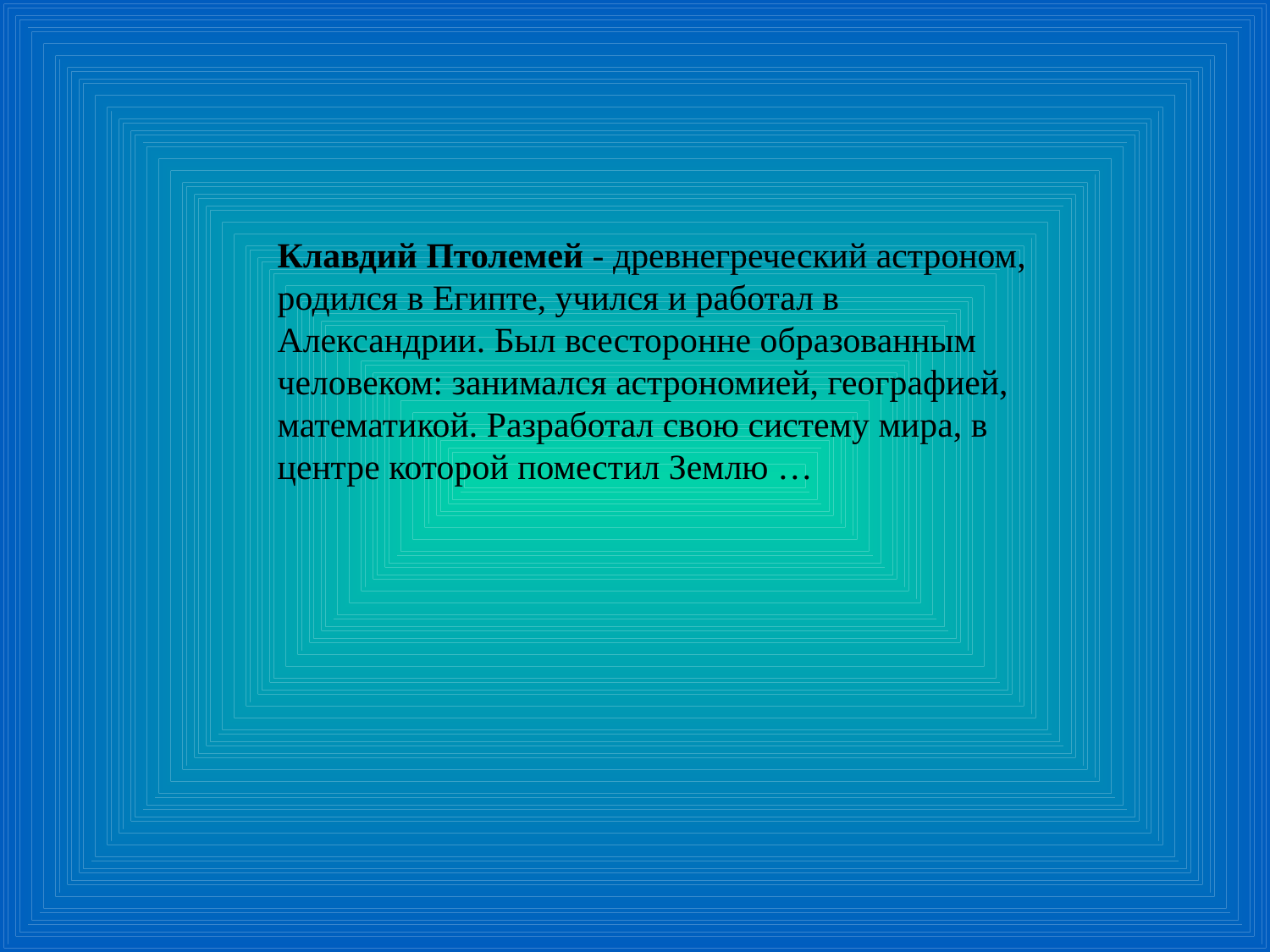

Клавдий Птолемей - древнегреческий астроном, родился в Египте, учился и работал в Александрии. Был всесторонне образованным человеком: занимался астрономией, географией, математикой. Разработал свою систему мира, в центре которой поместил Землю …